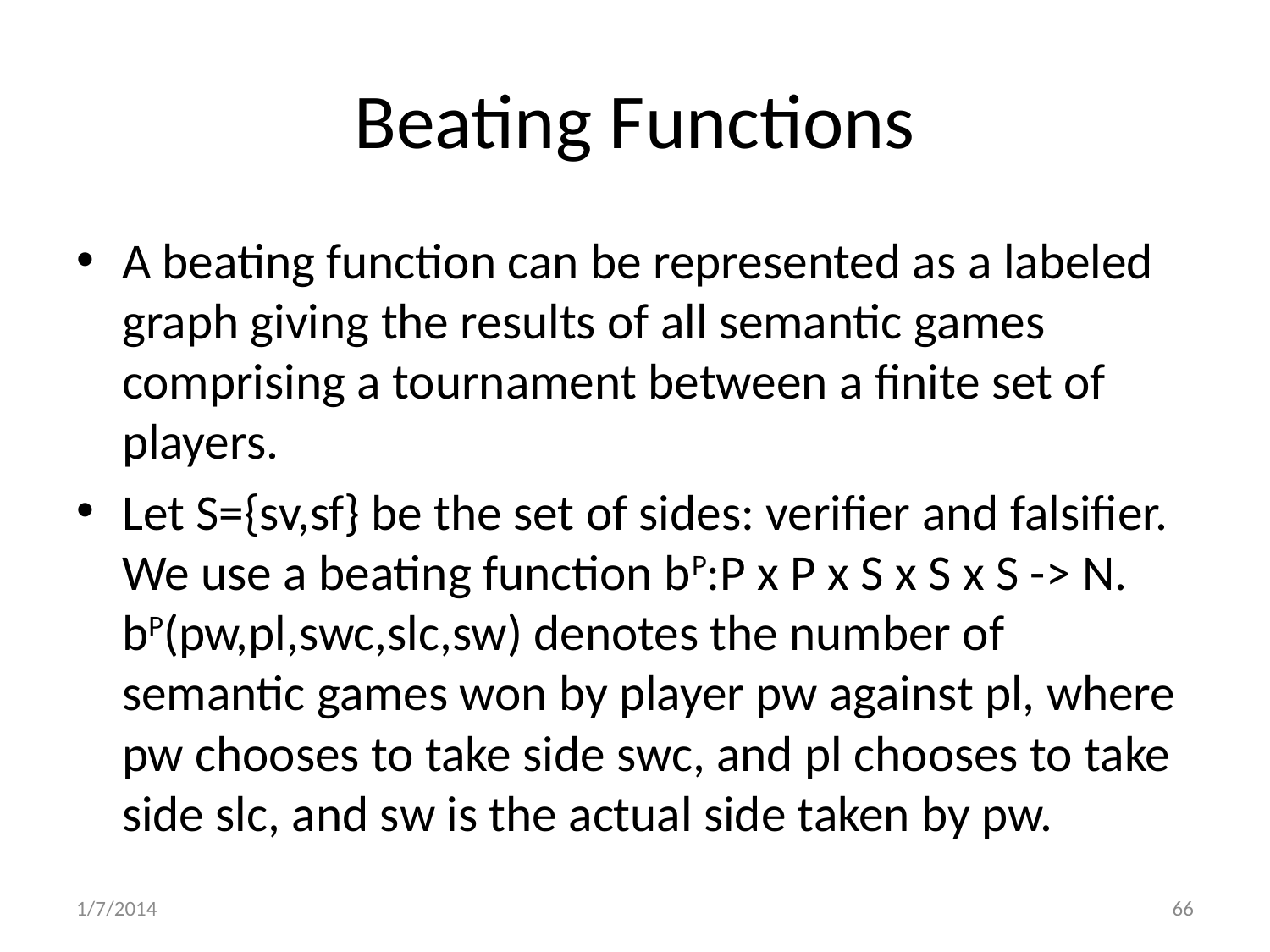

# Beating Functions
A beating function can be represented as a labeled graph giving the results of all semantic games comprising a tournament between a finite set of players.
Let S={sv,sf} be the set of sides: verifier and falsifier. We use a beating function bP:P x P x S x S x S -> N. bP(pw,pl,swc,slc,sw) denotes the number of semantic games won by player pw against pl, where pw chooses to take side swc, and pl chooses to take side slc, and sw is the actual side taken by pw.
1/7/2014
66